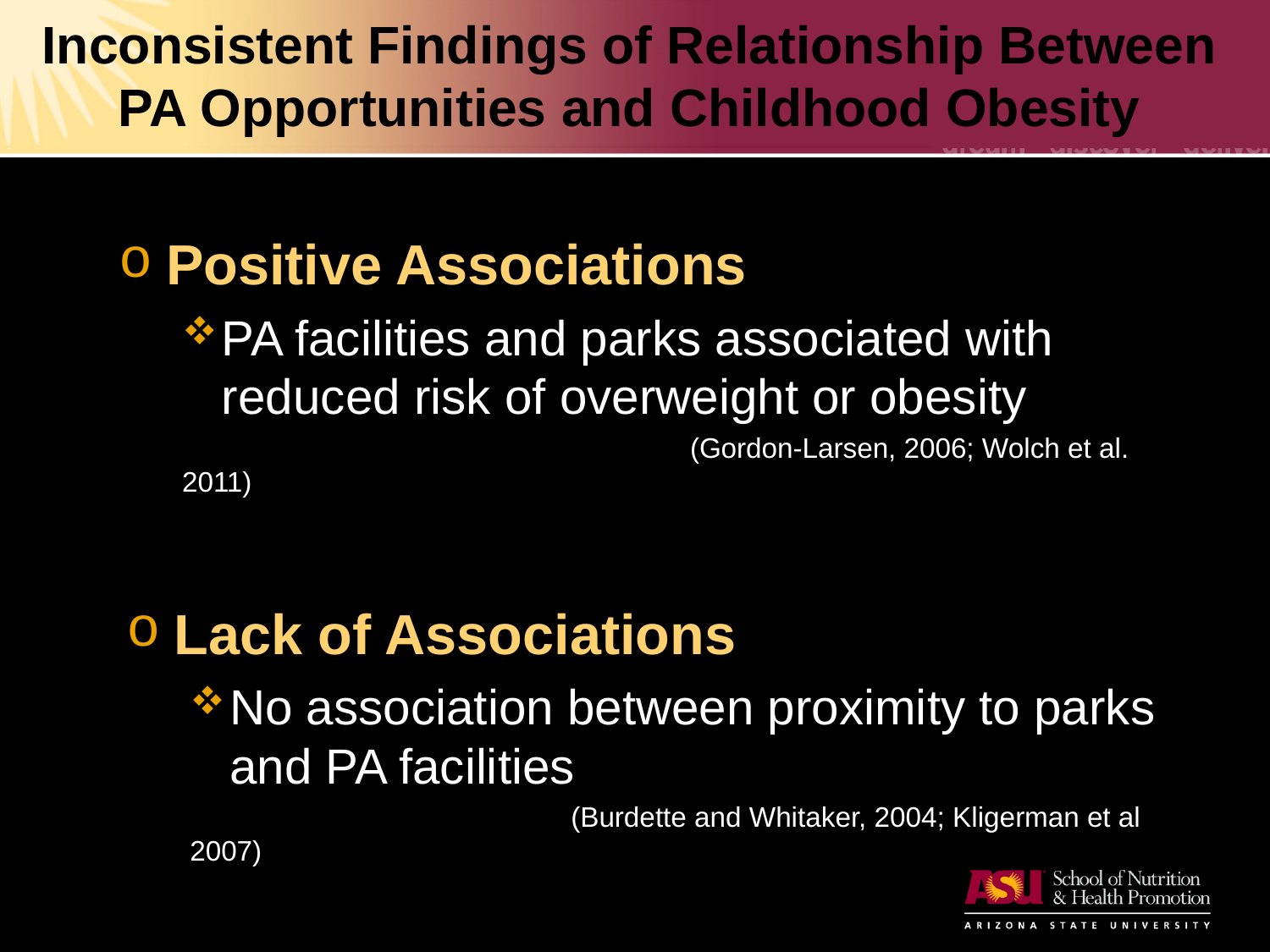

# Inconsistent Findings of Relationship Between PA Opportunities and Childhood Obesity
Positive Associations
PA facilities and parks associated with reduced risk of overweight or obesity
				(Gordon-Larsen, 2006; Wolch et al. 2011)

Lack of Associations
No association between proximity to parks and PA facilities
    			(Burdette and Whitaker, 2004; Kligerman et al 2007)